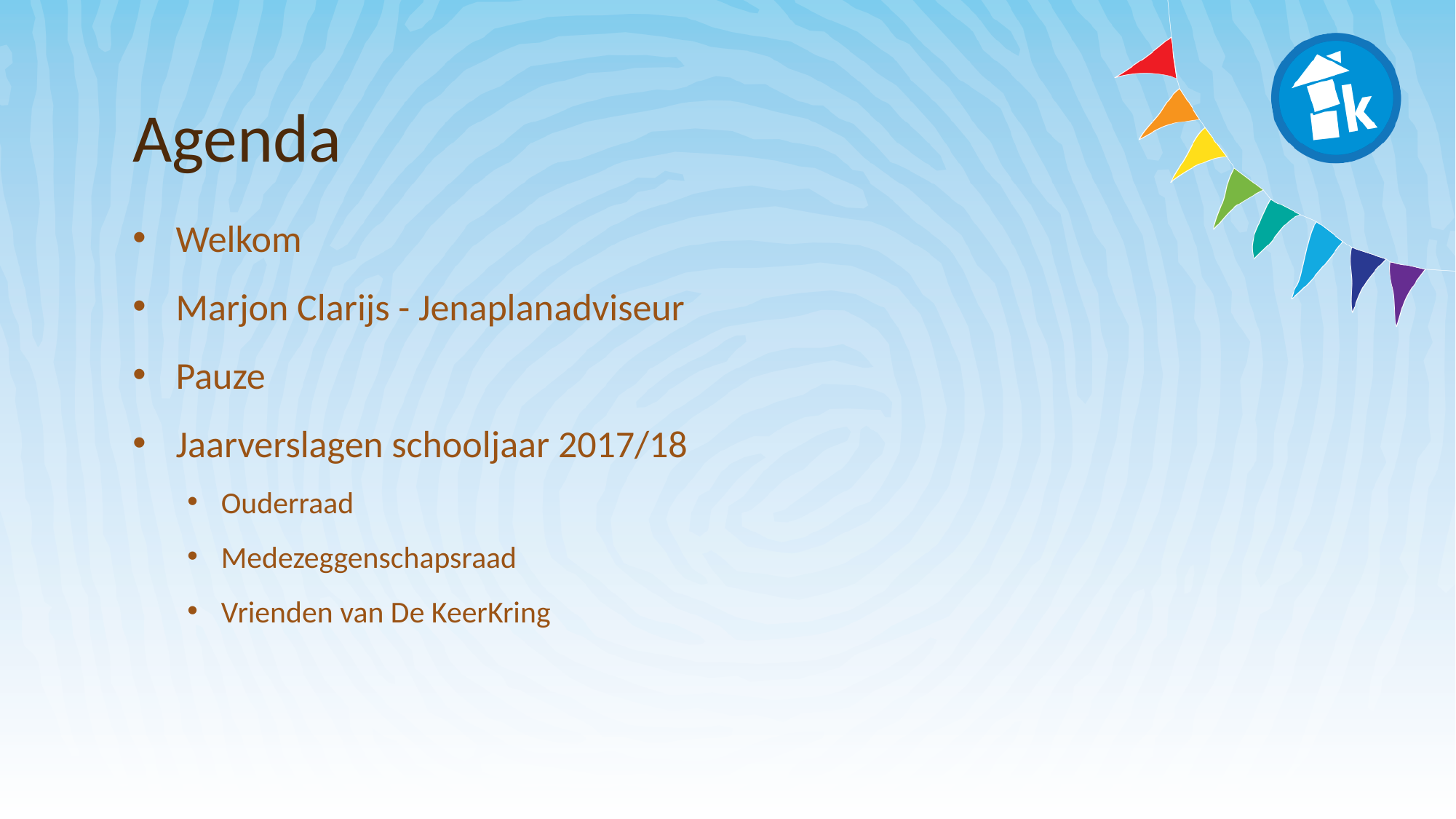

# Agenda
Welkom
Marjon Clarijs - Jenaplanadviseur
Pauze
Jaarverslagen schooljaar 2017/18
Ouderraad
Medezeggenschapsraad
Vrienden van De KeerKring